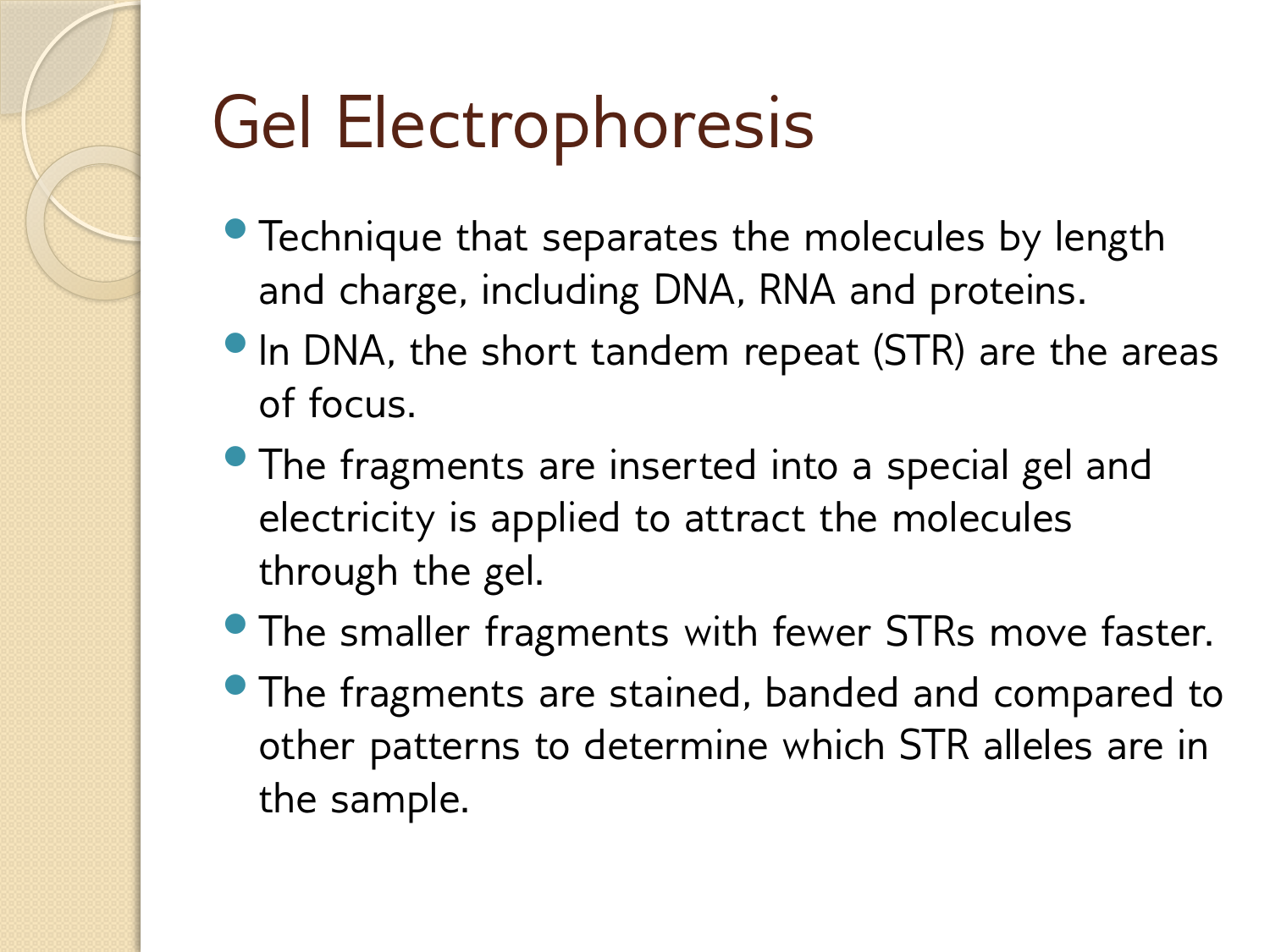

# Gel Electrophoresis
Technique that separates the molecules by length and charge, including DNA, RNA and proteins.
In DNA, the short tandem repeat (STR) are the areas of focus.
The fragments are inserted into a special gel and electricity is applied to attract the molecules through the gel.
The smaller fragments with fewer STRs move faster.
The fragments are stained, banded and compared to other patterns to determine which STR alleles are in the sample.